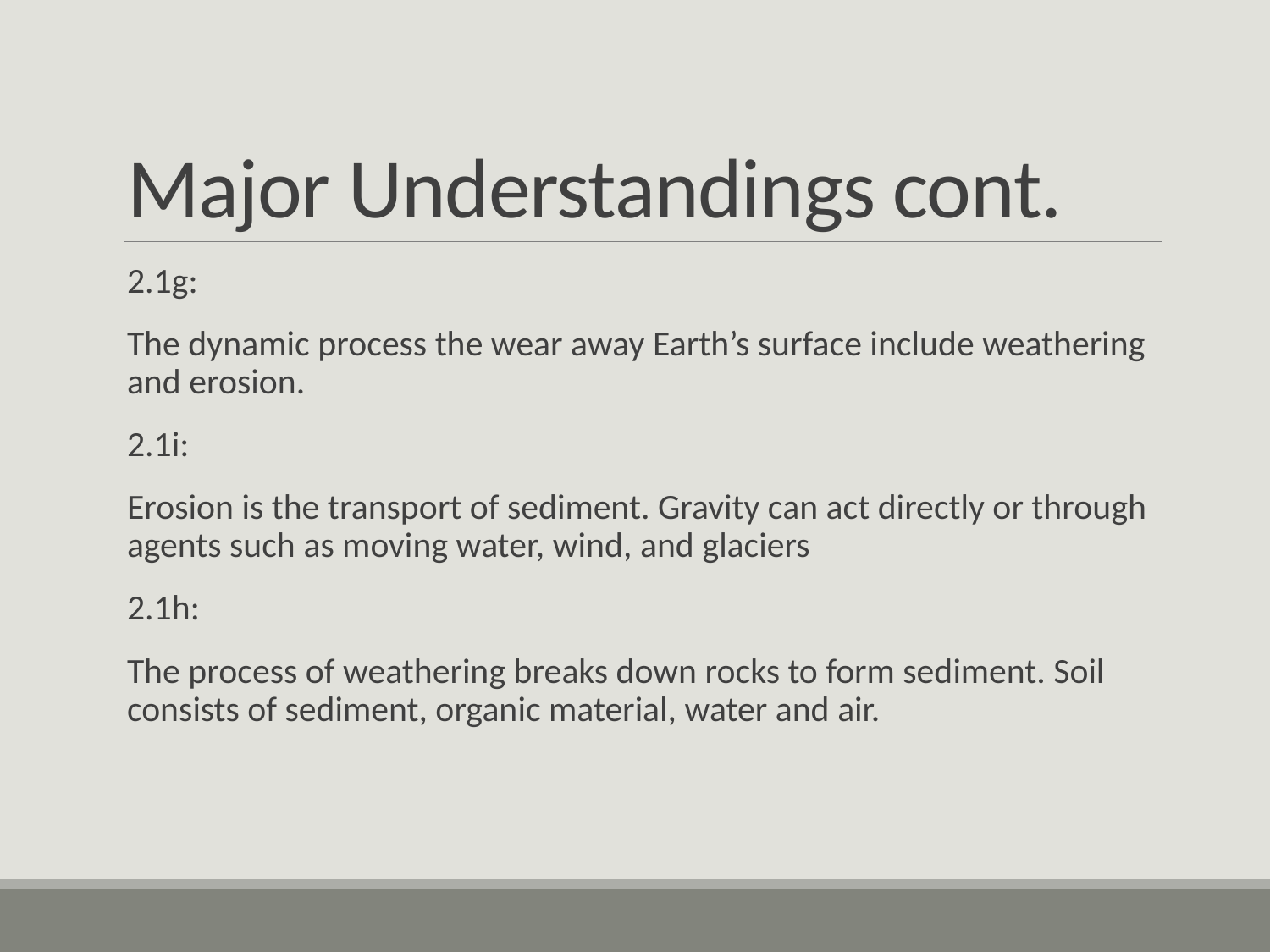

# Major Understandings cont.
2.1g:
The dynamic process the wear away Earth’s surface include weathering and erosion.
2.1i:
Erosion is the transport of sediment. Gravity can act directly or through agents such as moving water, wind, and glaciers
2.1h:
The process of weathering breaks down rocks to form sediment. Soil consists of sediment, organic material, water and air.